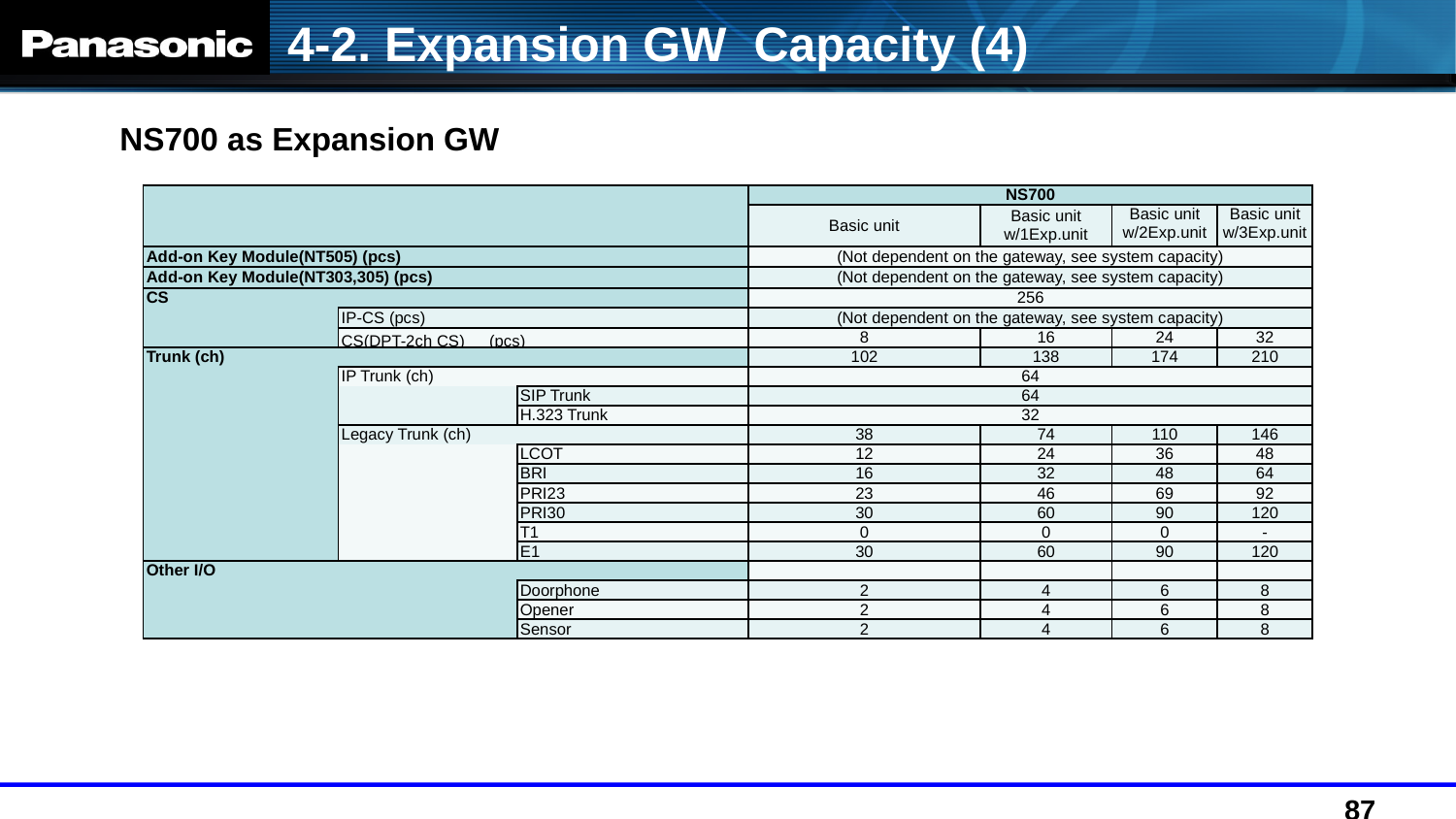

4-2. Expansion GW  Capacity (4)
NS700 as Expansion GW
|  |  |  | NS700 |  |  |  |
| --- | --- | --- | --- | --- | --- | --- |
|  |  |  | Basic unit | Basic unit w/1Exp.unit | Basic unit w/2Exp.unit | Basic unit w/3Exp.unit |
| Add-on Key Module(NT505) (pcs) |  |  | (Not dependent on the gateway, see system capacity) |  |  |  |
| Add-on Key Module(NT303,305) (pcs) |  |  | (Not dependent on the gateway, see system capacity) |  |  |  |
| CS |  |  | 256 |  |  |  |
|  | IP-CS (pcs) |  | (Not dependent on the gateway, see system capacity) |  |  |  |
|  | CS(DPT-2ch CS)　(pcs) |  | 8 | 16 | 24 | 32 |
| Trunk (ch) |  |  | 102 | 138 | 174 | 210 |
|  | IP Trunk (ch) |  | 64 |  |  |  |
|  |  | SIP Trunk | 64 |  |  |  |
|  |  | H.323 Trunk | 32 |  |  |  |
|  | Legacy Trunk (ch) |  | 38 | 74 | 110 | 146 |
|  |  | LCOT | 12 | 24 | 36 | 48 |
|  |  | BRI | 16 | 32 | 48 | 64 |
|  |  | PRI23 | 23 | 46 | 69 | 92 |
|  |  | PRI30 | 30 | 60 | 90 | 120 |
|  |  | T1 | 0 | 0 | 0 | - |
|  |  | E1 | 30 | 60 | 90 | 120 |
| Other I/O |  |  |  |  |  |  |
|  |  | Doorphone | 2 | 4 | 6 | 8 |
|  |  | Opener | 2 | 4 | 6 | 8 |
|  |  | Sensor | 2 | 4 | 6 | 8 |